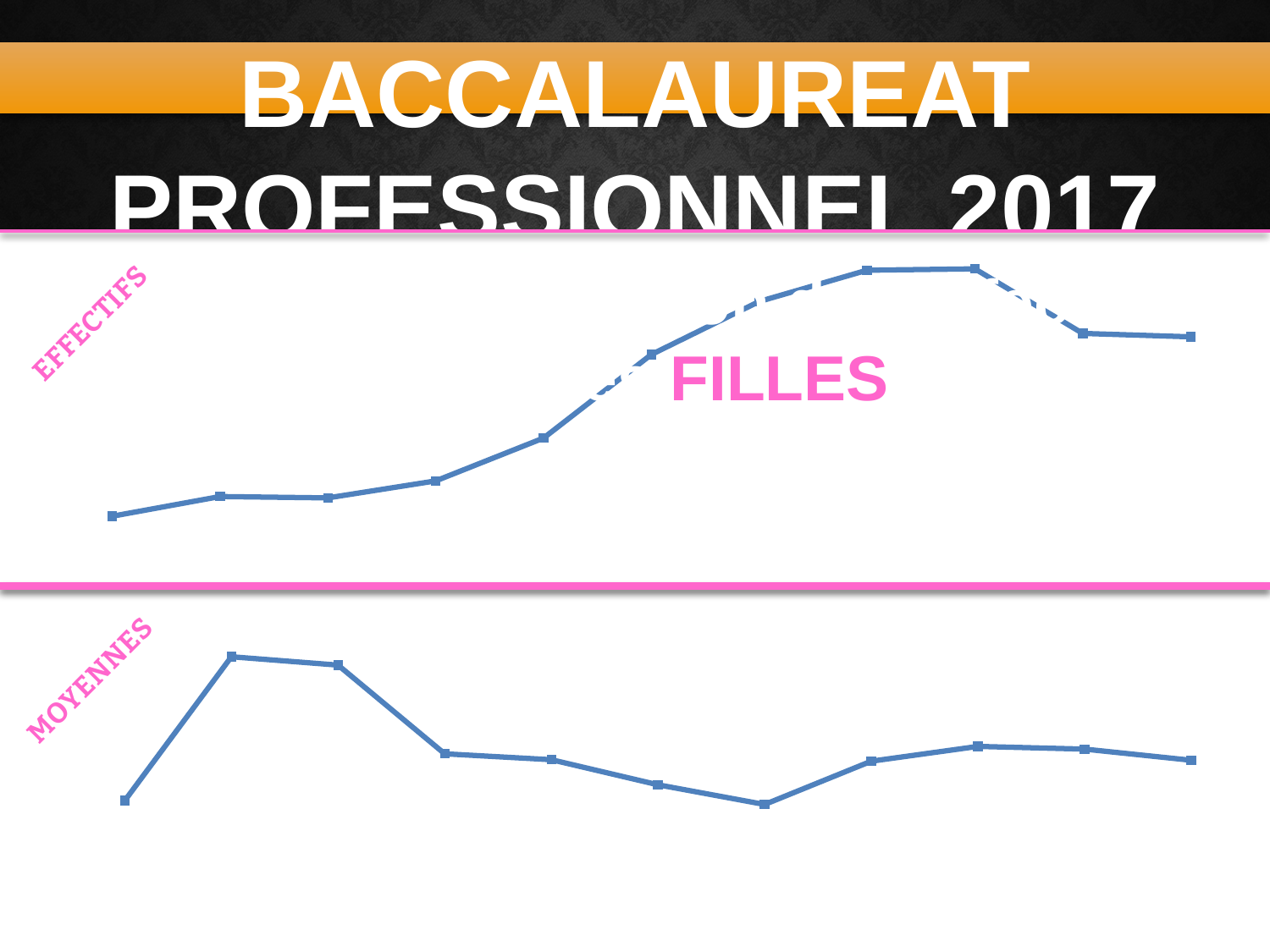

BACCALAUREAT PROFESSIONNEL 2017
- CP1 SAUTS : Evolution des Effectifs et Moyennes FILLES -

### Chart

| Category | SAUT EN PENTABOND |
|---|---|
|  2007 | 55.0 |
|  2008 | 84.0 |
|  2009 | 82.0 |
|  2010 | 107.0 |
|  2011 | 170.0 |
|  2012 | 293.0 |
|  2013 | 371.0 |
|  2014 | 417.0 |
|  2015 | 419.0 |
|  2016 | 324.0 |
|  2017 | 319.0 |
EFFECTIFS

### Chart

| Category | SAUT EN PENTABOND |
|---|---|
|  2007 | 10.65 |
|  2008 | 12.01 |
|  2009 | 11.930864197530862 |
|  2010 | 11.093333333333337 |
|  2011 | 11.037724550898206 |
|  2012 | 10.8 |
|  2013 | 10.614364640883979 |
|  2014 | 11.023237597911232 |
|  2015 | 11.163184079601985 |
|  2016 | 11.137735849056602 |
|  2017 | 11.03211920529801 |
MOYENNES